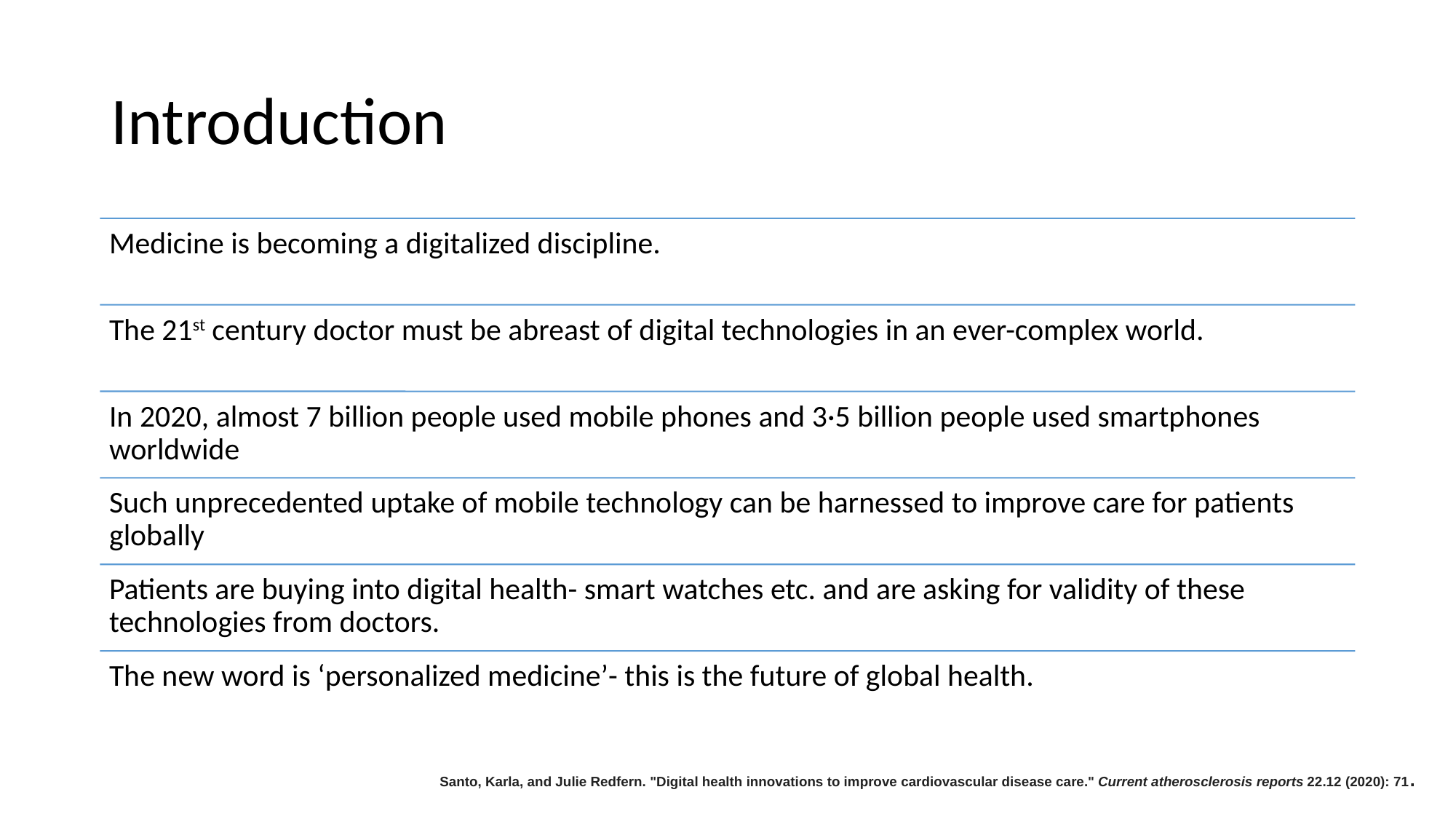

# Introduction
Medicine is becoming a digitalized discipline.
The 21st century doctor must be abreast of digital technologies in an ever-complex world.
In 2020, almost 7 billion people used mobile phones and 3·5 billion people used smartphones worldwide
Such unprecedented uptake of mobile technology can be harnessed to improve care for patients globally
Patients are buying into digital health- smart watches etc. and are asking for validity of these technologies from doctors.
The new word is ‘personalized medicine’- this is the future of global health.
Santo, Karla, and Julie Redfern. "Digital health innovations to improve cardiovascular disease care." Current atherosclerosis reports 22.12 (2020): 71.